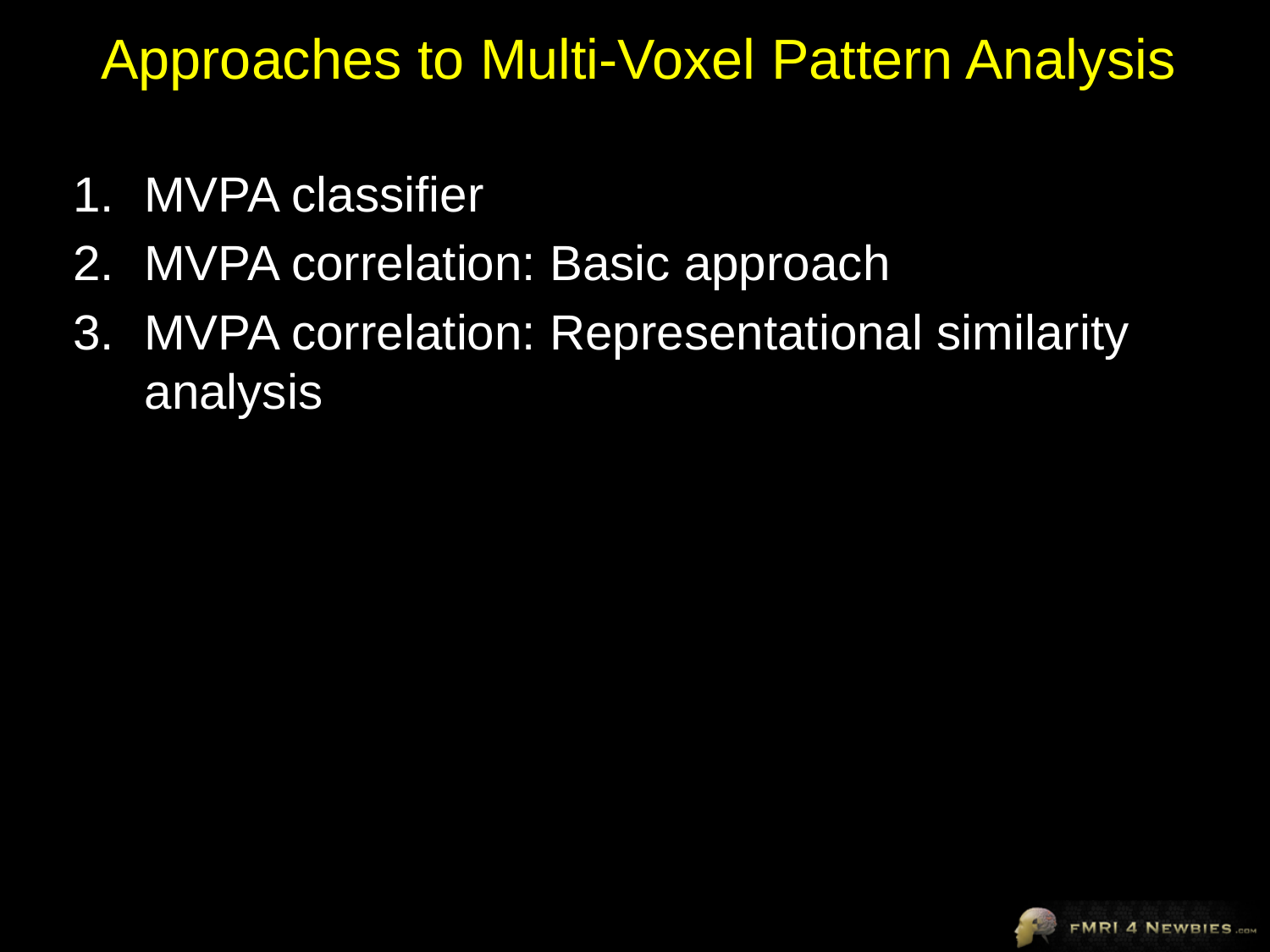

Approaches to Multi-Voxel Pattern Analysis
MVPA classifier
MVPA correlation: Basic approach
MVPA correlation: Representational similarity analysis